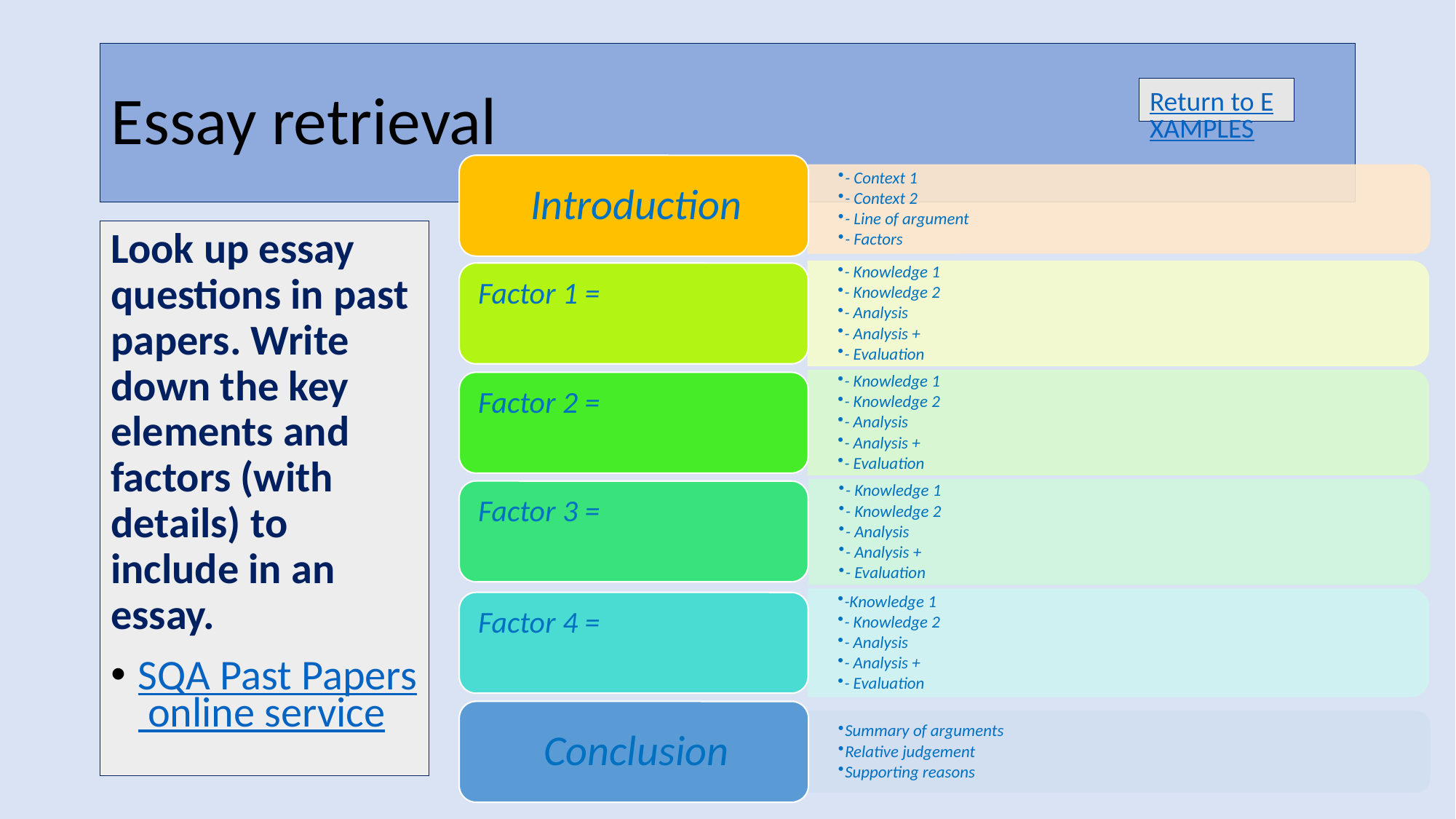

# Essay retrieval
Return to EXAMPLES
- Context 1
- Context 2
- Line of argument
- Factors
Introduction
- Knowledge 1
- Knowledge 2
- Analysis
- Analysis +
- Evaluation
Factor 1 =
- Knowledge 1
- Knowledge 2
- Analysis
- Analysis +
- Evaluation
Factor 2 =
- Knowledge 1
- Knowledge 2
- Analysis
- Analysis +
- Evaluation
Factor 3 =
-Knowledge 1
- Knowledge 2
- Analysis
- Analysis +
- Evaluation
Factor 4 =
Summary of arguments
Relative judgement
Supporting reasons
Conclusion
Look up essay questions in past papers. Write down the key elements and factors (with details) to include in an essay.
SQA Past Papers online service